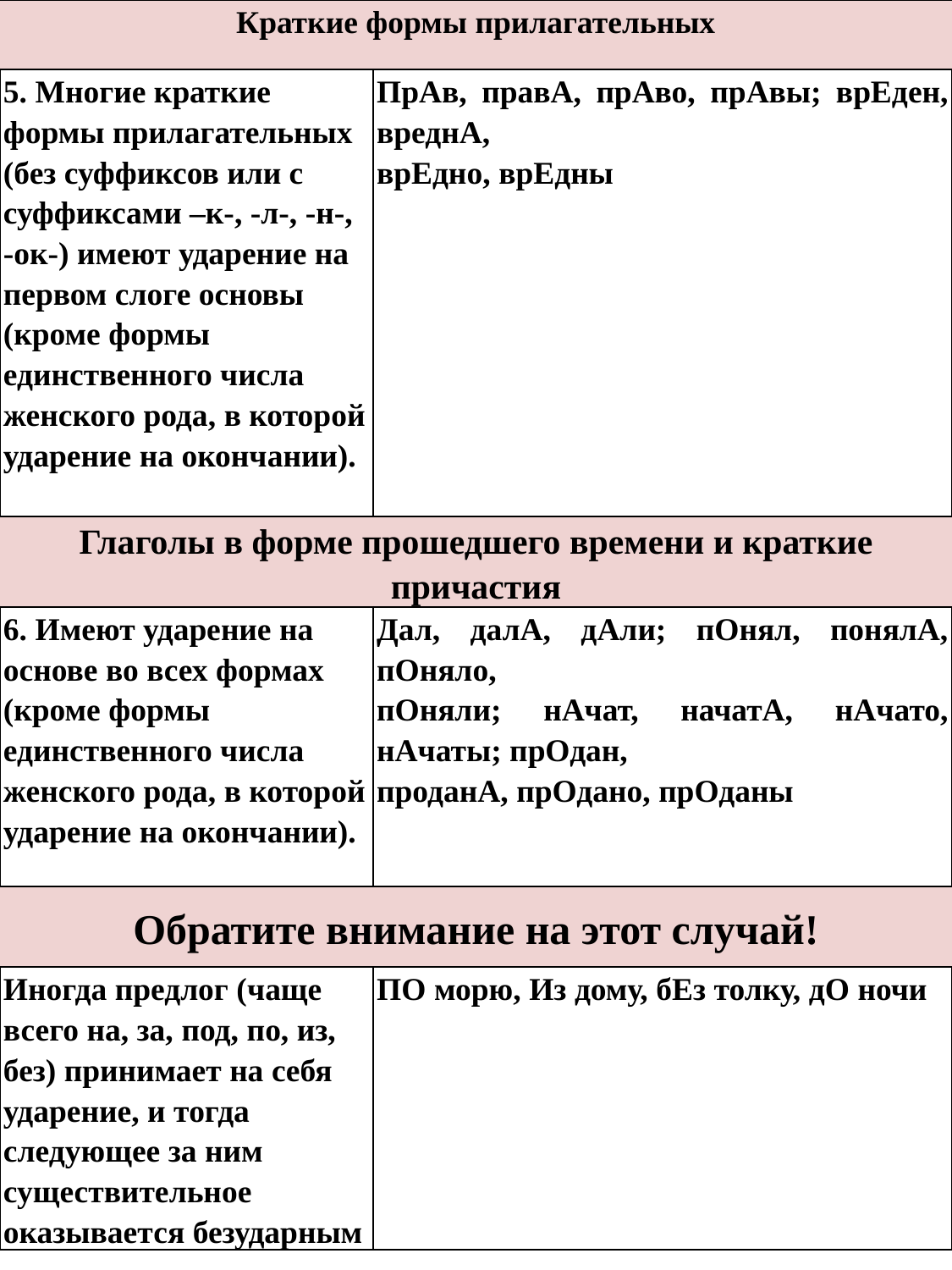

| Краткие формы прилагательных |  |
| --- | --- |
| 5. Многие краткие формы прилагательных (без суффиксов или с суффиксами –к-, -л-, -н-, -ок-) имеют ударение на первом слоге основы (кроме формы единственного числа женского рода, в которой ударение на окончании). | ПрАв, правА, прАво, прАвы; врЕден, вреднА, врЕдно, врЕдны |
| Глаголы в форме прошедшего времени и краткие причастия |  |
| 6. Имеют ударение на основе во всех формах (кроме формы единственного числа женского рода, в которой ударение на окончании). | Дал, далА, дАли; пОнял, понялА, пОняло, пОняли; нАчат, начатА, нАчато, нАчаты; прОдан, проданА, прОдано, прОданы |
| Обратите внимание на этот случай! |  |
| Иногда предлог (чаще всего на, за, под, по, из, без) принимает на себя ударение, и тогда следующее за ним существительное оказывается безударным | ПО морю, Из дому, бЕз толку, дО ночи |